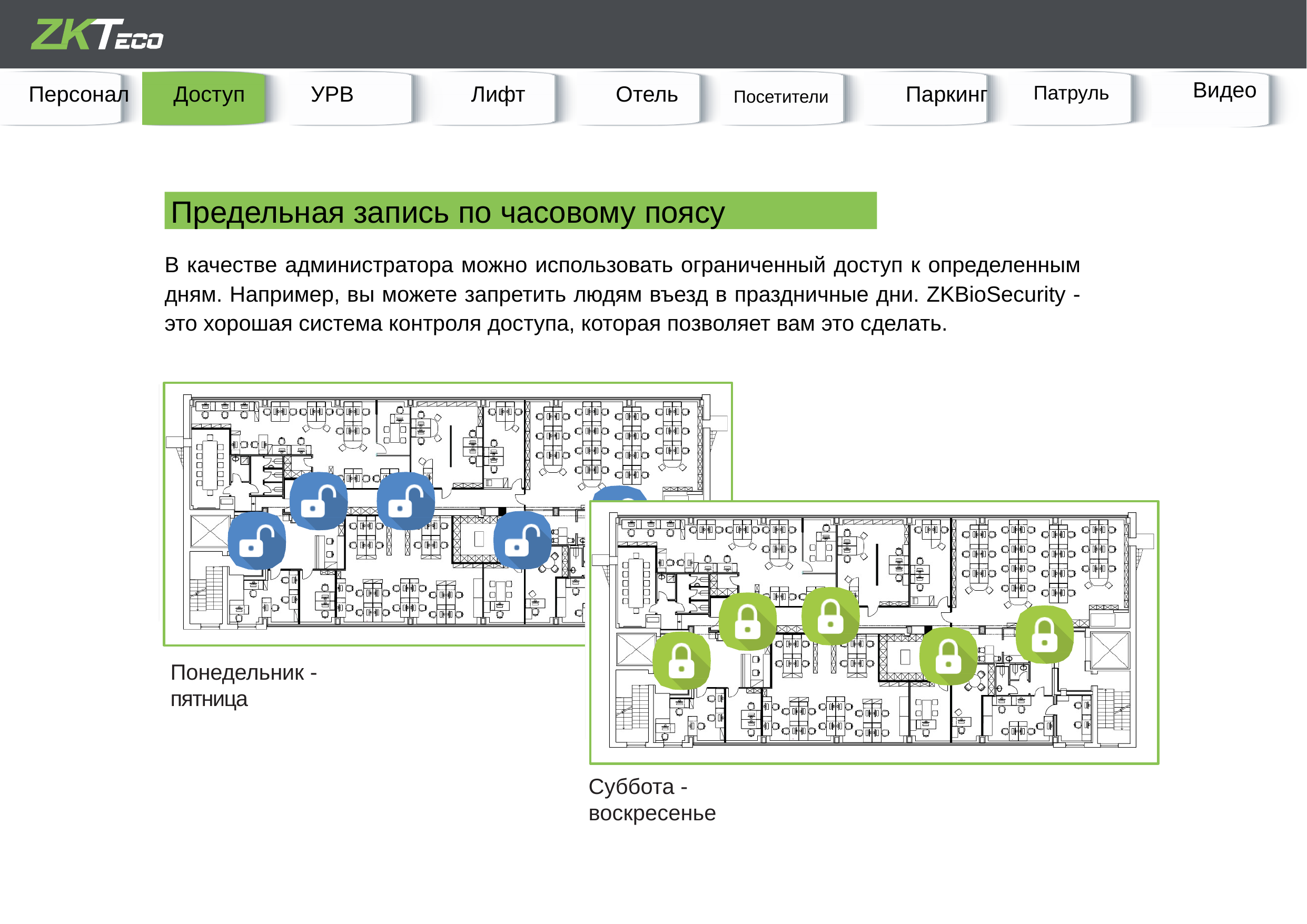

Персонал

Доступ

УРВ

Лифт

Отель

Посетители

Паркинг

Патруль

Видео

Предельная запись по часовому поясу
В качестве администратора можно использовать ограниченный доступ к определенным дням. Например, вы можете запретить людям въезд в праздничные дни. ZKBioSecurity - это хорошая система контроля доступа, которая позволяет вам это сделать.

Понедельник - пятница
Суббота - воскресенье